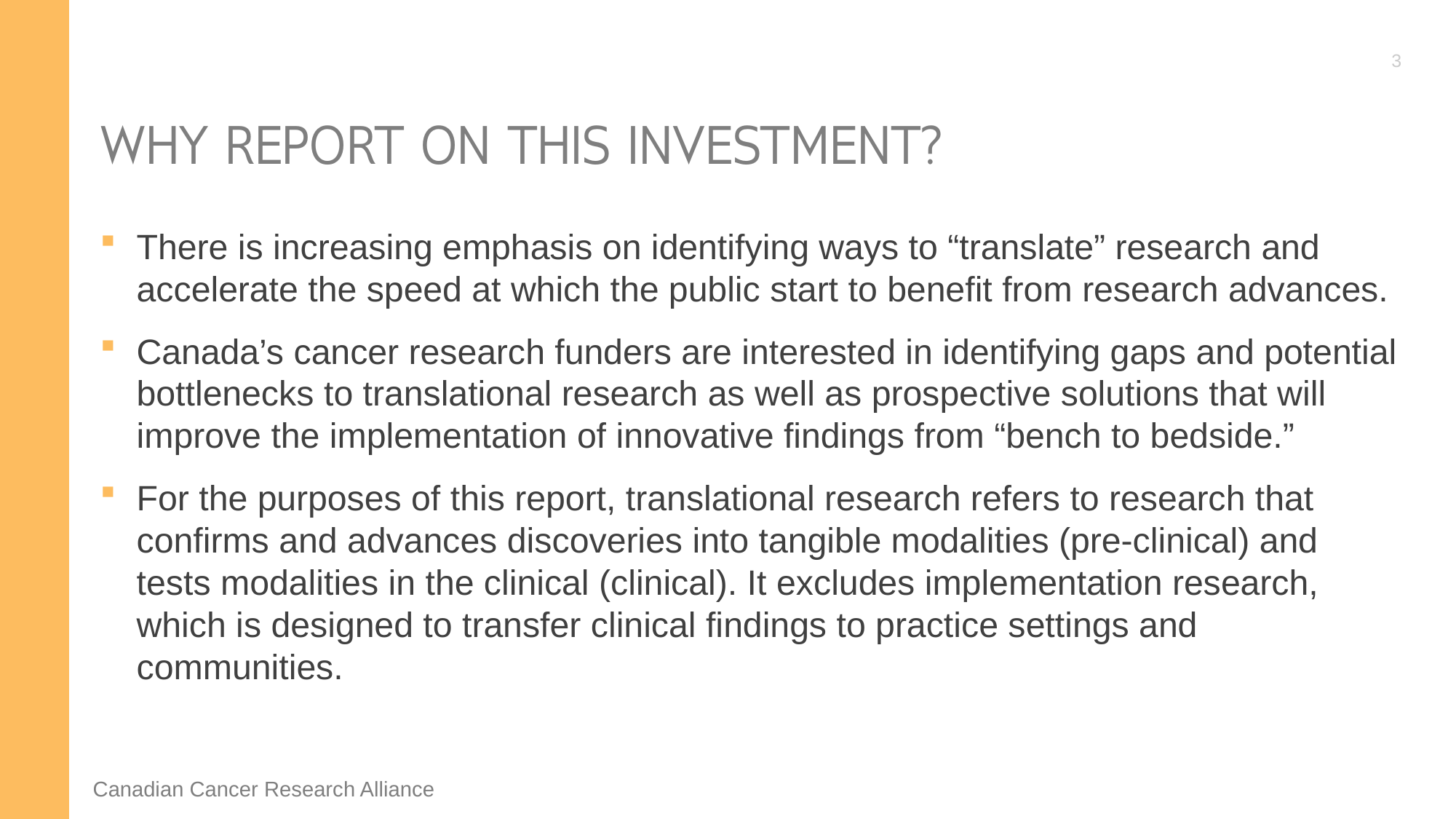

3
# Why report on this investment?
There is increasing emphasis on identifying ways to “translate” research and accelerate the speed at which the public start to benefit from research advances.
Canada’s cancer research funders are interested in identifying gaps and potential bottlenecks to translational research as well as prospective solutions that will improve the implementation of innovative findings from “bench to bedside.”
For the purposes of this report, translational research refers to research that confirms and advances discoveries into tangible modalities (pre-clinical) and tests modalities in the clinical (clinical). It excludes implementation research, which is designed to transfer clinical findings to practice settings and communities.
3